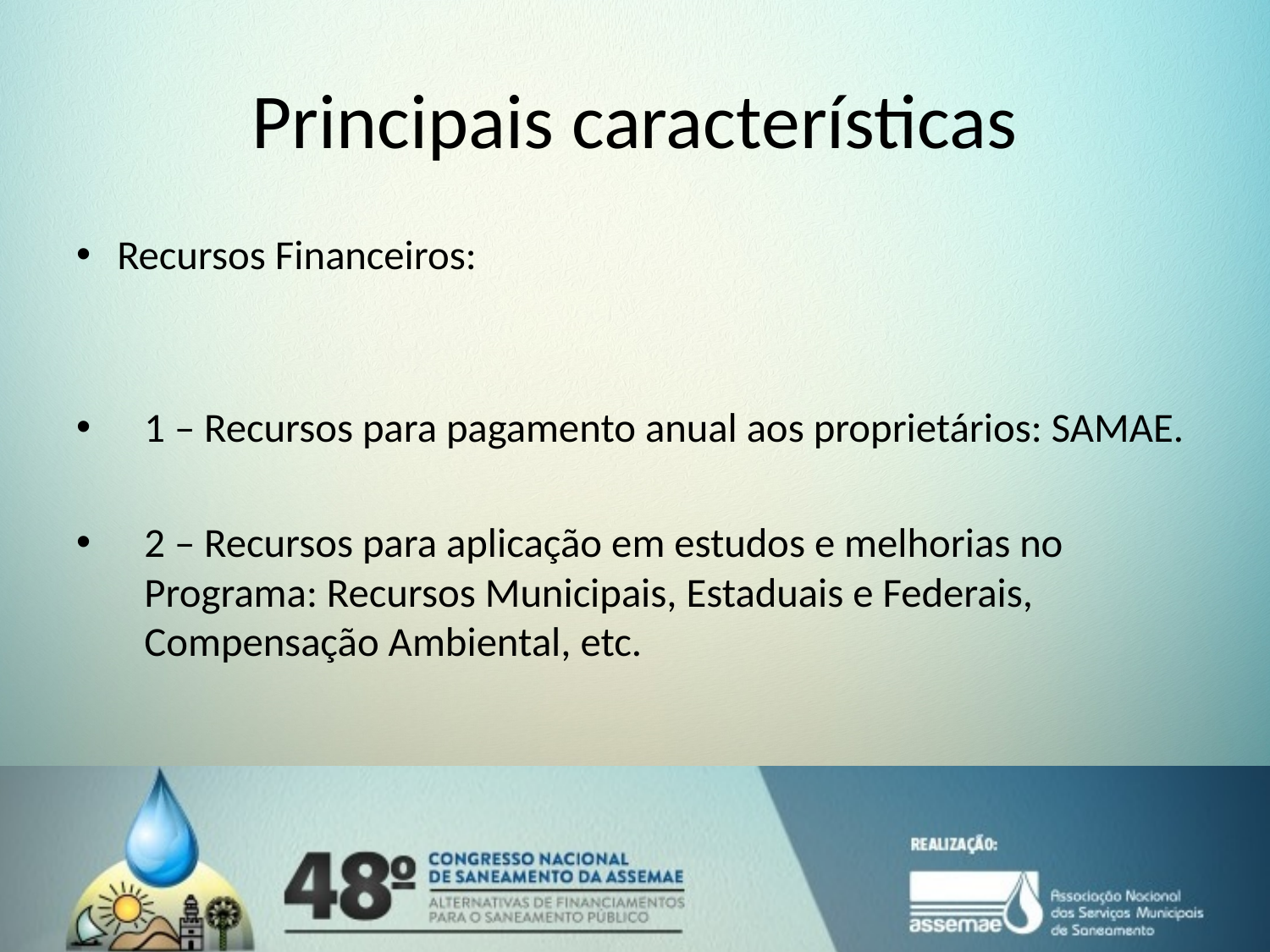

# Principais características
Recursos Financeiros:

1 – Recursos para pagamento anual aos proprietários: SAMAE.

2 – Recursos para aplicação em estudos e melhorias no Programa: Recursos Municipais, Estaduais e Federais, Compensação Ambiental, etc.